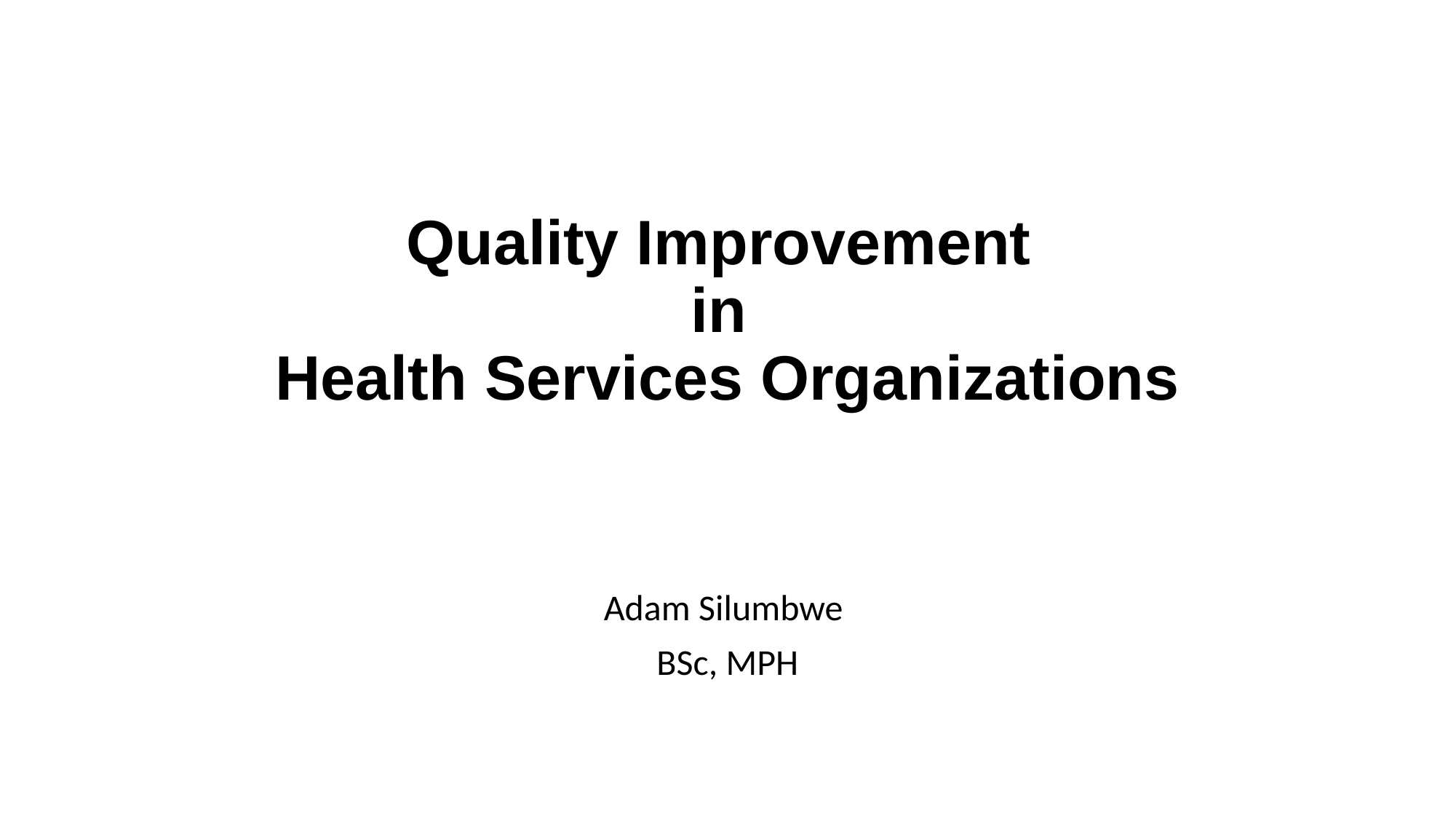

# Quality Improvement in Health Services Organizations
Adam Silumbwe
BSc, MPH